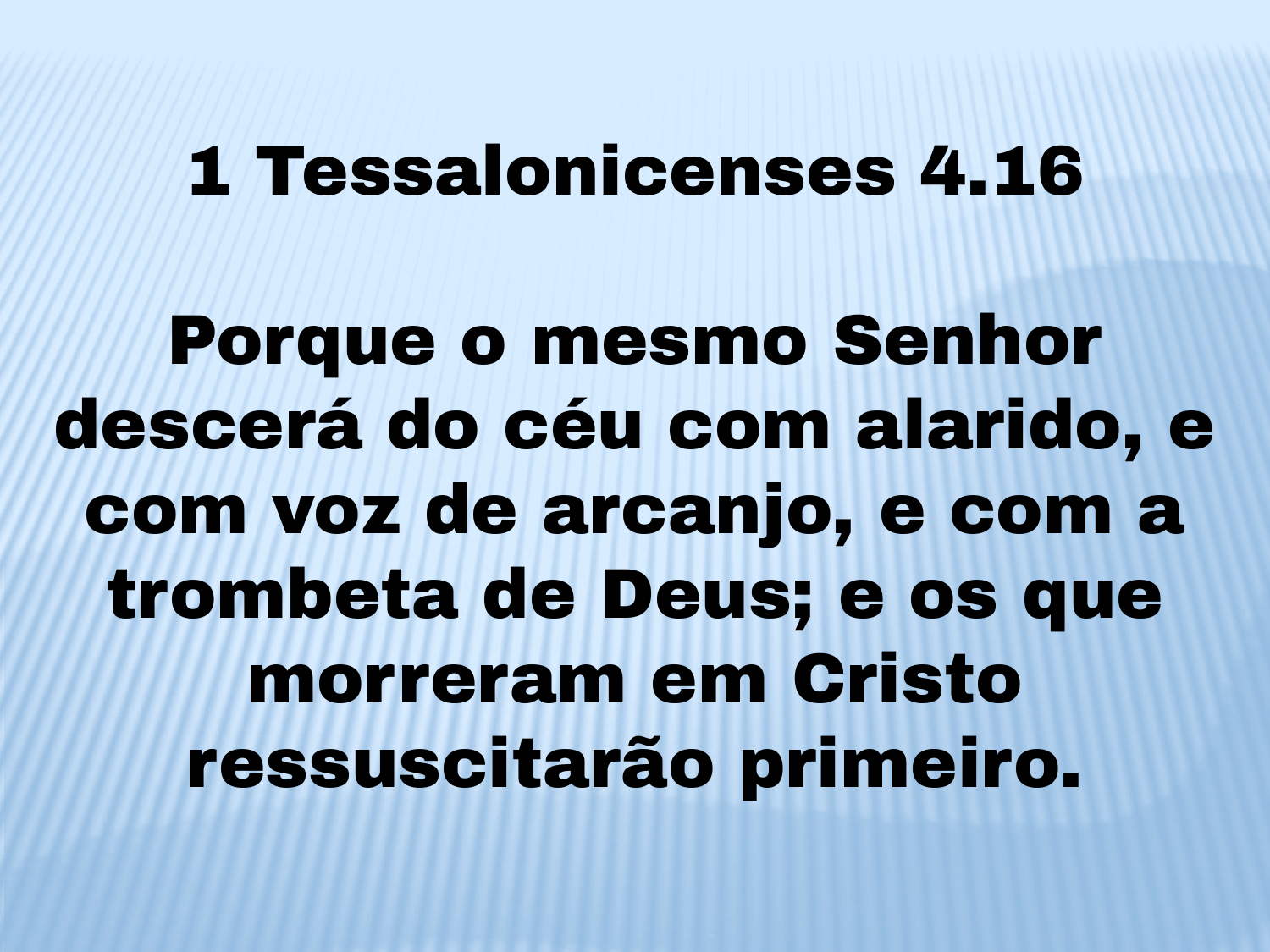

1 Tessalonicenses 4.16

Porque o mesmo Senhor descerá do céu com alarido, e com voz de arcanjo, e com a trombeta de Deus; e os que morreram em Cristo ressuscitarão primeiro.